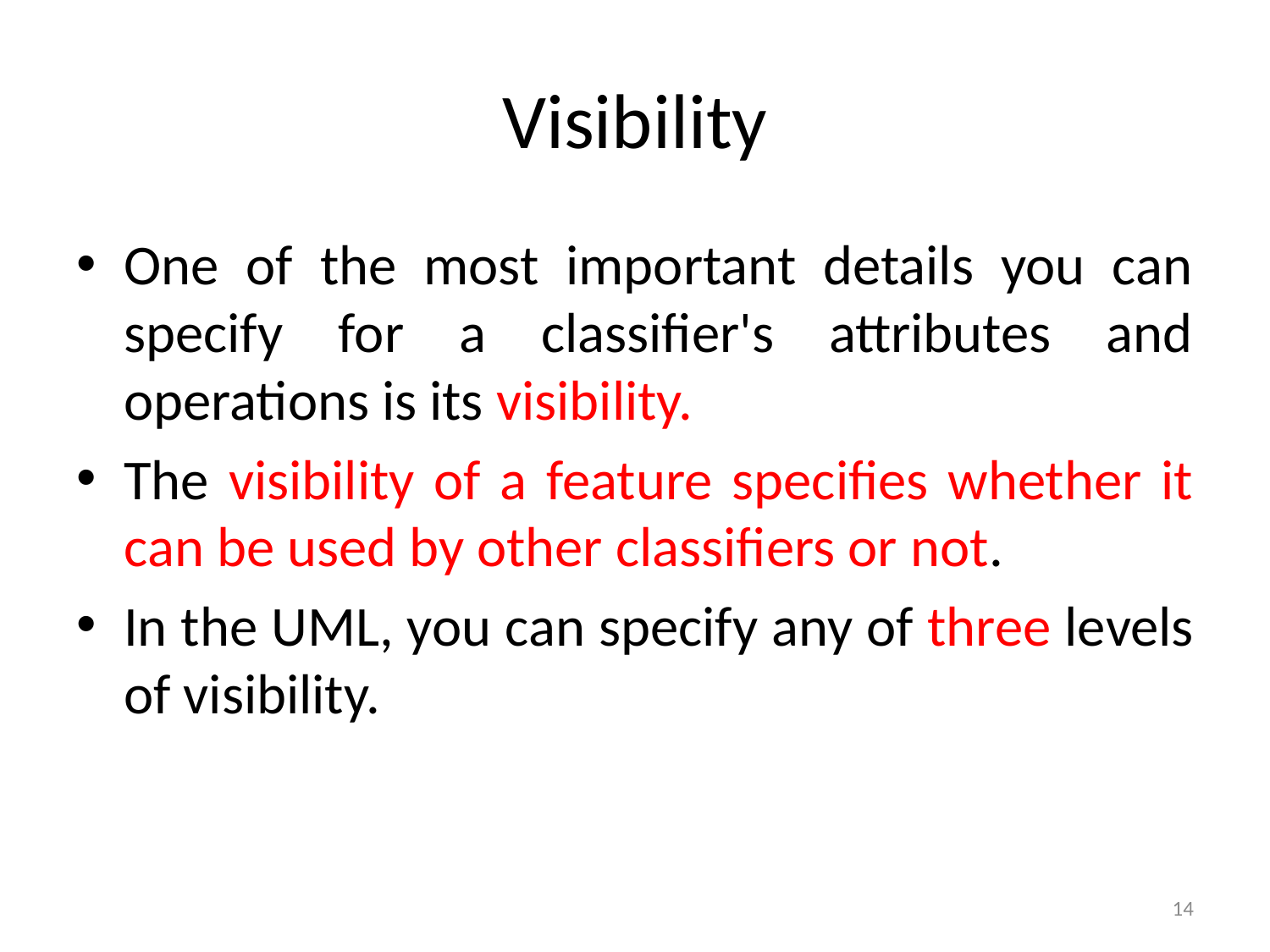

# Visibility
One of the most important details you can specify for a classifier's attributes and operations is its visibility.
The visibility of a feature specifies whether it can be used by other classifiers or not.
In the UML, you can specify any of three levels of visibility.
14